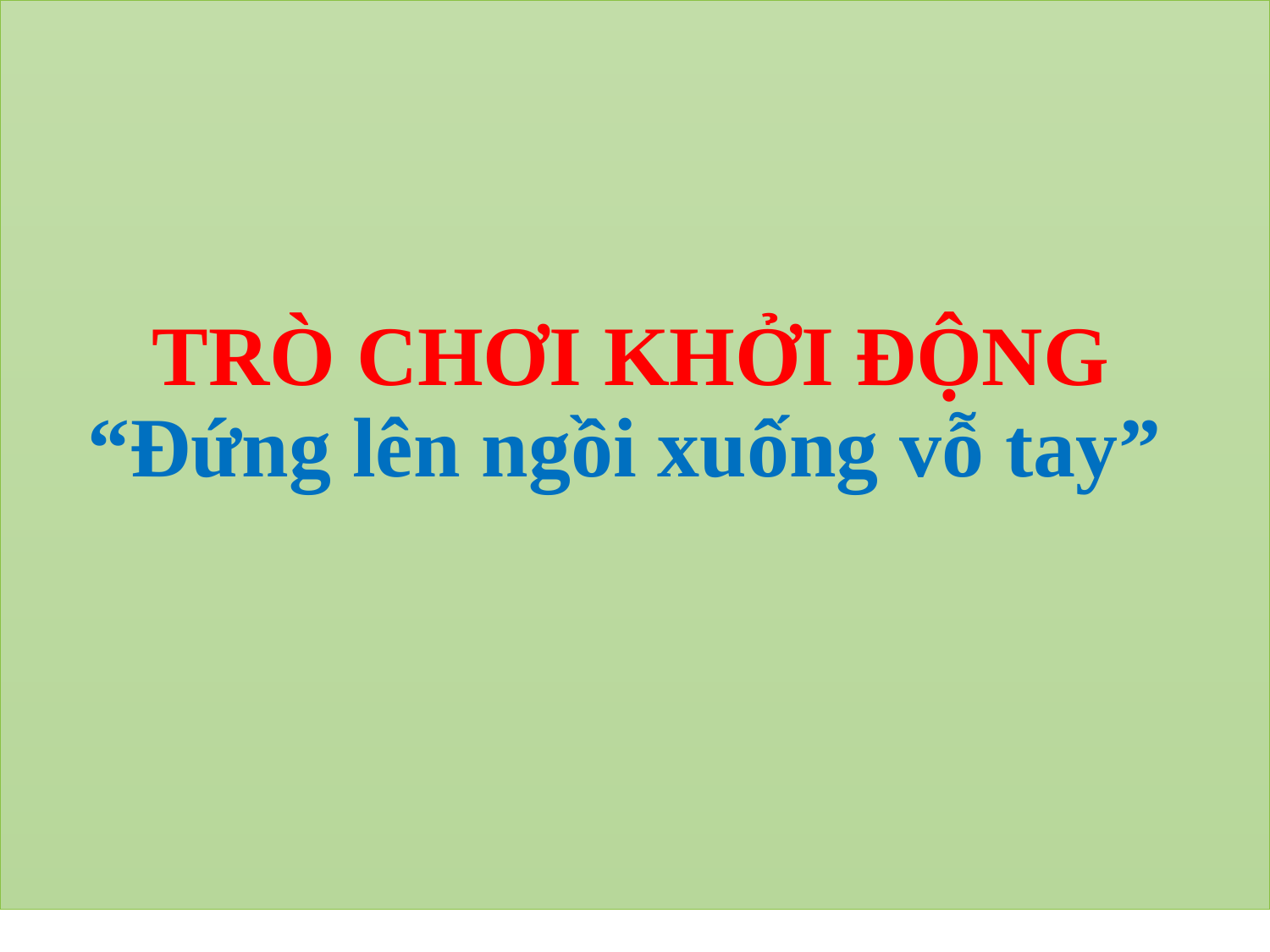

# TRÒ CHƠI KHỞI ĐỘNG “Đứng lên ngồi xuống vỗ tay”